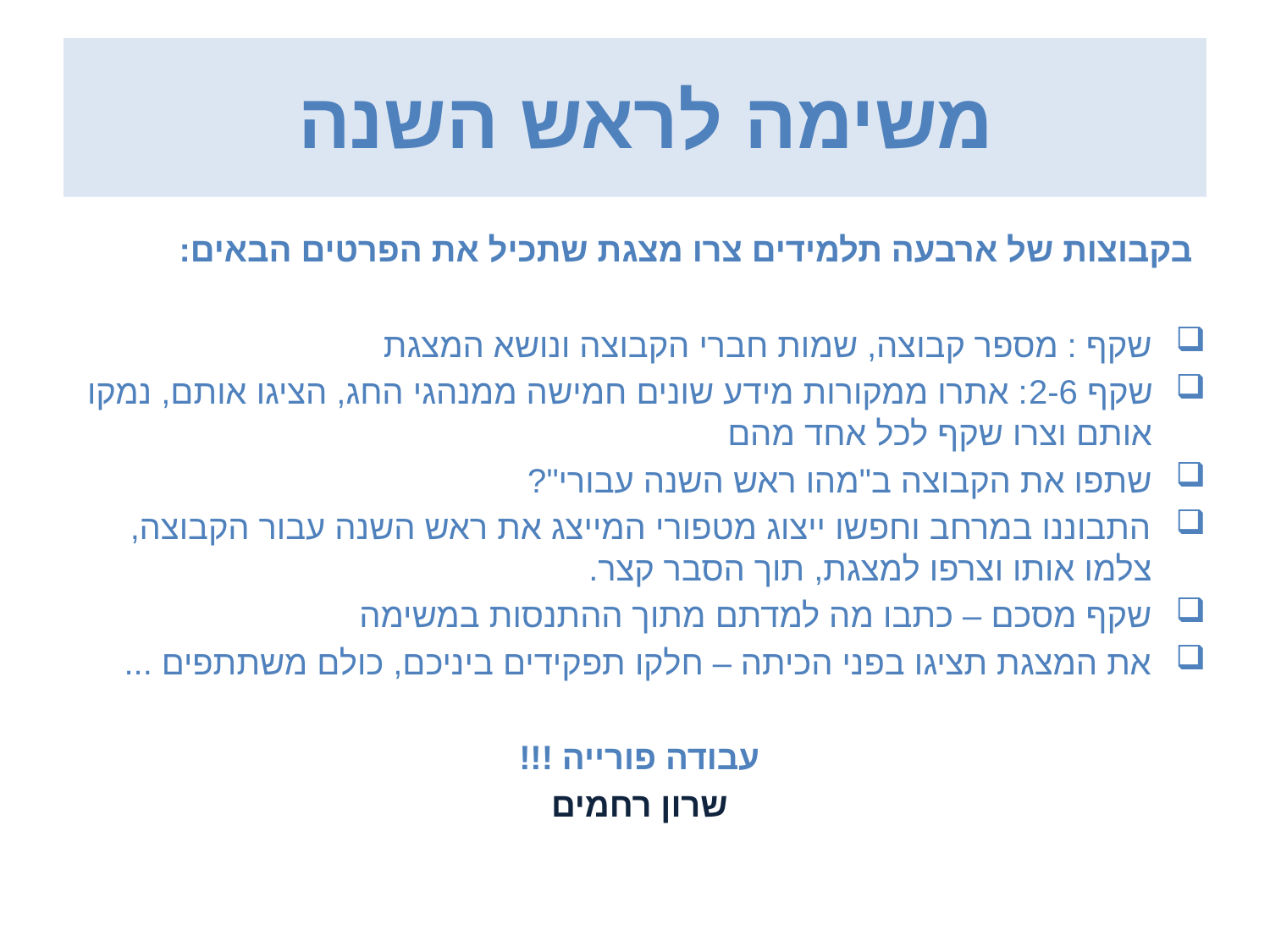

# משימה לראש השנה
בקבוצות של ארבעה תלמידים צרו מצגת שתכיל את הפרטים הבאים:

שקף : מספר קבוצה, שמות חברי הקבוצה ונושא המצגת
שקף 2-6: אתרו ממקורות מידע שונים חמישה ממנהגי החג, הציגו אותם, נמקו אותם וצרו שקף לכל אחד מהם
שתפו את הקבוצה ב"מהו ראש השנה עבורי"?
התבוננו במרחב וחפשו ייצוג מטפורי המייצג את ראש השנה עבור הקבוצה, צלמו אותו וצרפו למצגת, תוך הסבר קצר.
שקף מסכם – כתבו מה למדתם מתוך ההתנסות במשימה
את המצגת תציגו בפני הכיתה – חלקו תפקידים ביניכם, כולם משתתפים ...

עבודה פורייה !!!
שרון רחמים